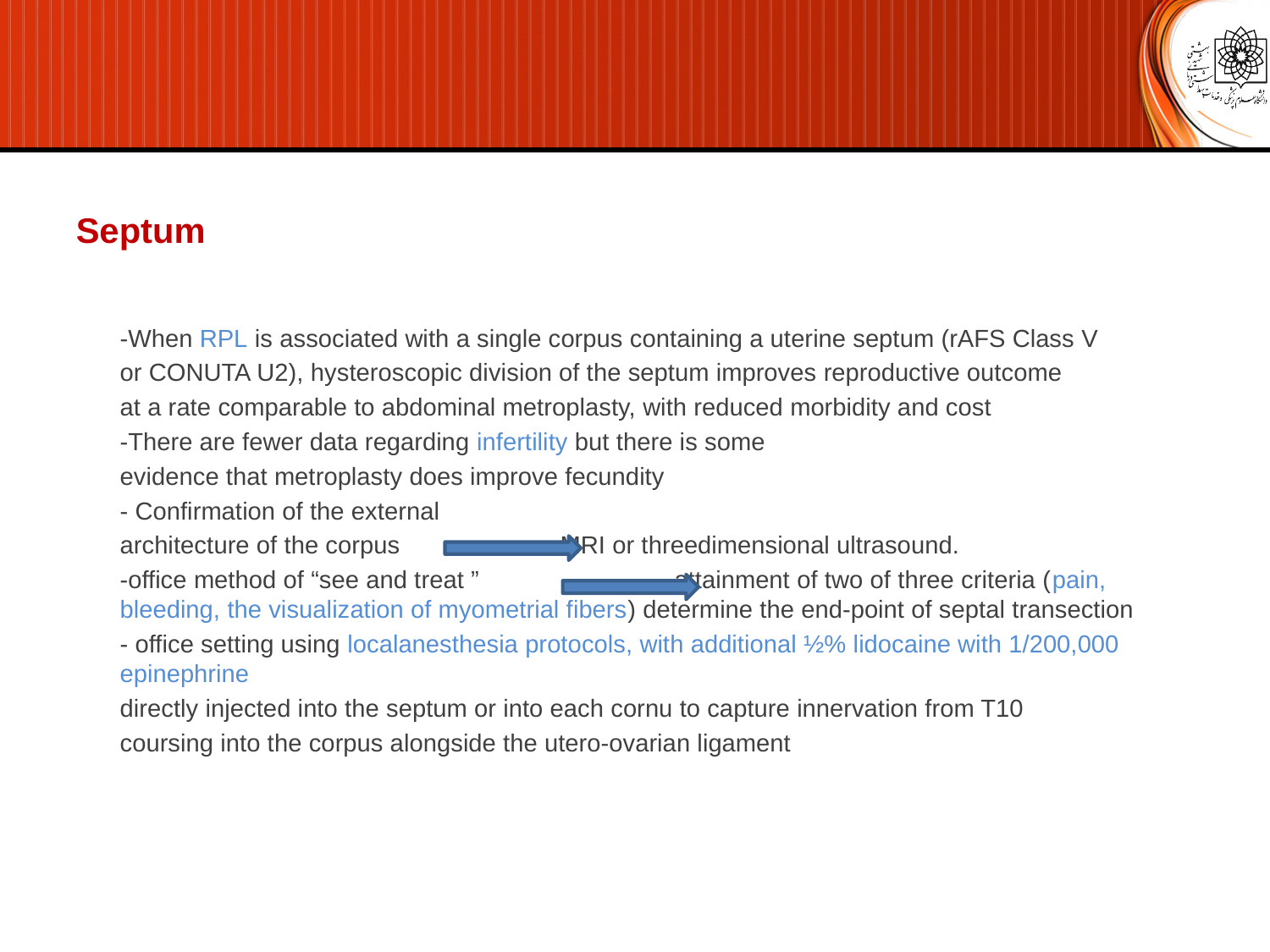

Septum

-When RPL is associated with a single corpus containing a uterine septum (rAFS Class V
or CONUTA U2), hysteroscopic division of the septum improves reproductive outcome
at a rate comparable to abdominal metroplasty, with reduced morbidity and cost
-There are fewer data regarding infertility but there is some
evidence that metroplasty does improve fecundity
- Confirmation of the external
architecture of the corpus                       MRI or threedimensional ultrasound.
-office method of “see and treat ”                            attainment of two of three criteria (pain, bleeding, the visualization of myometrial fibers) determine the end-point of septal transection
- office setting using localanesthesia protocols, with additional ½% lidocaine with 1/200,000 epinephrine
directly injected into the septum or into each cornu to capture innervation from T10
coursing into the corpus alongside the utero-ovarian ligament